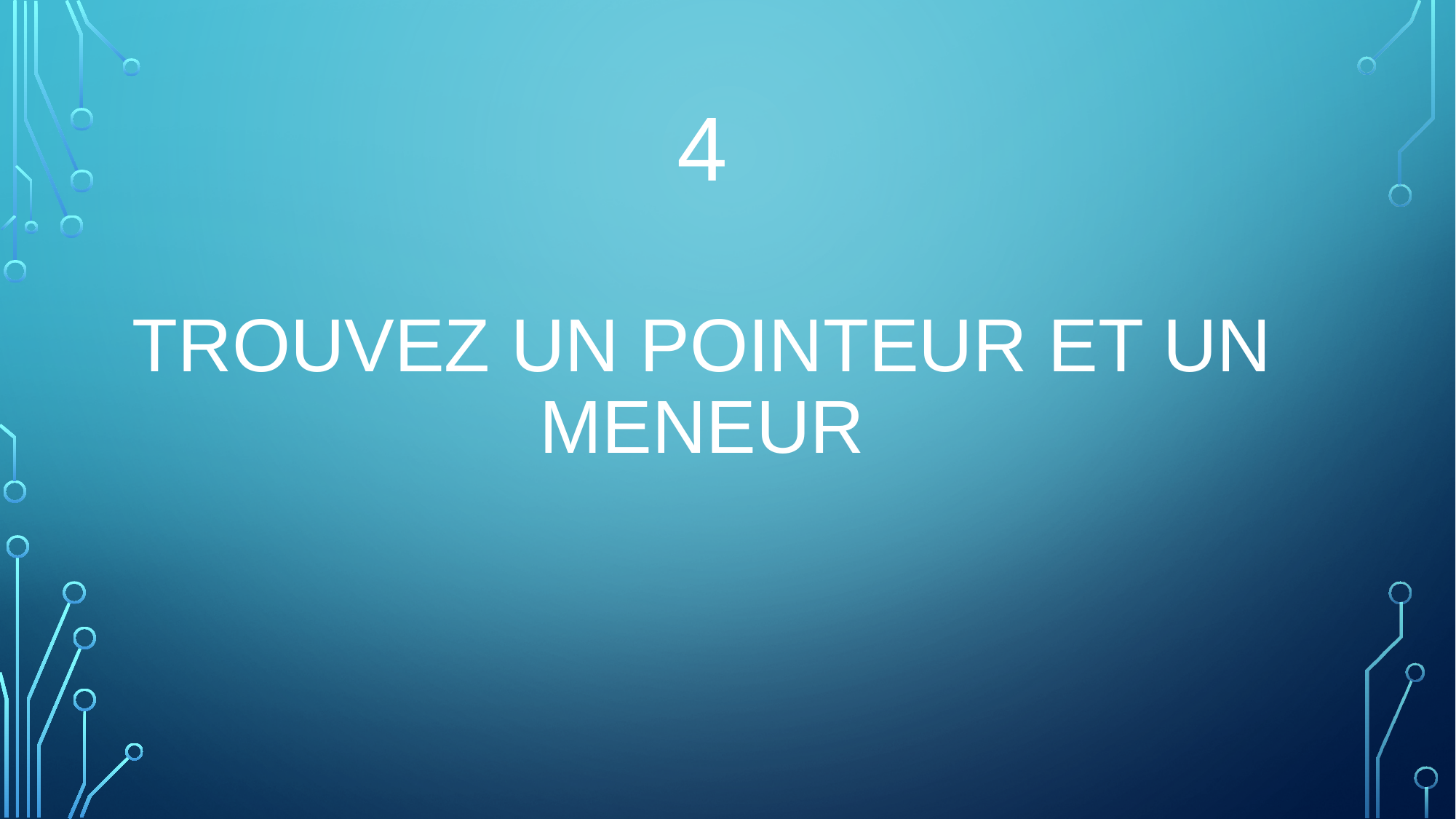

4
# Trouvez un pointeur et un meneur